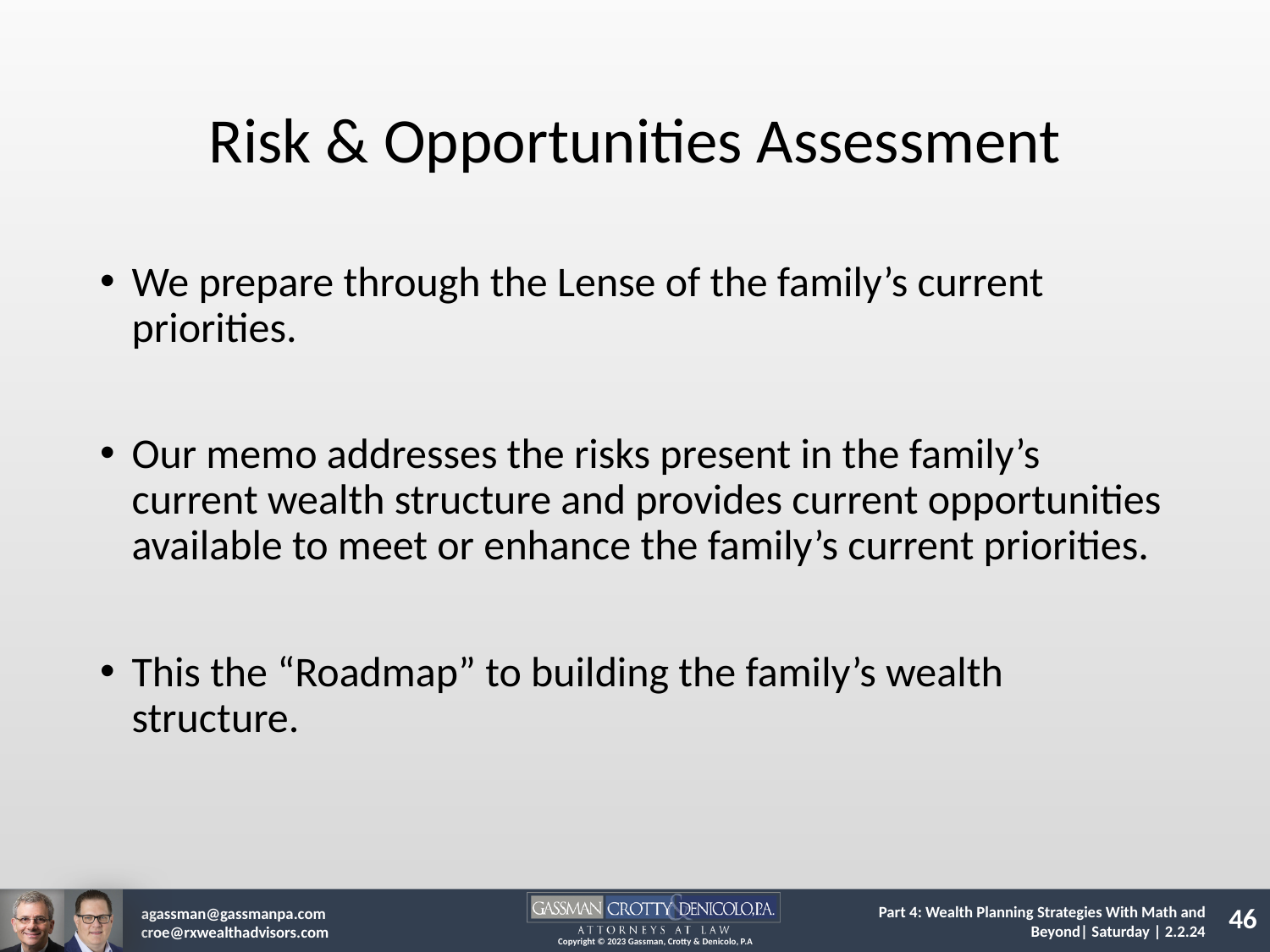

Risk & Opportunities Assessment
We prepare through the Lense of the family’s current priorities.

Our memo addresses the risks present in the family’s current wealth structure and provides current opportunities available to meet or enhance the family’s current priorities.

This the “Roadmap” to building the family’s wealth structure.